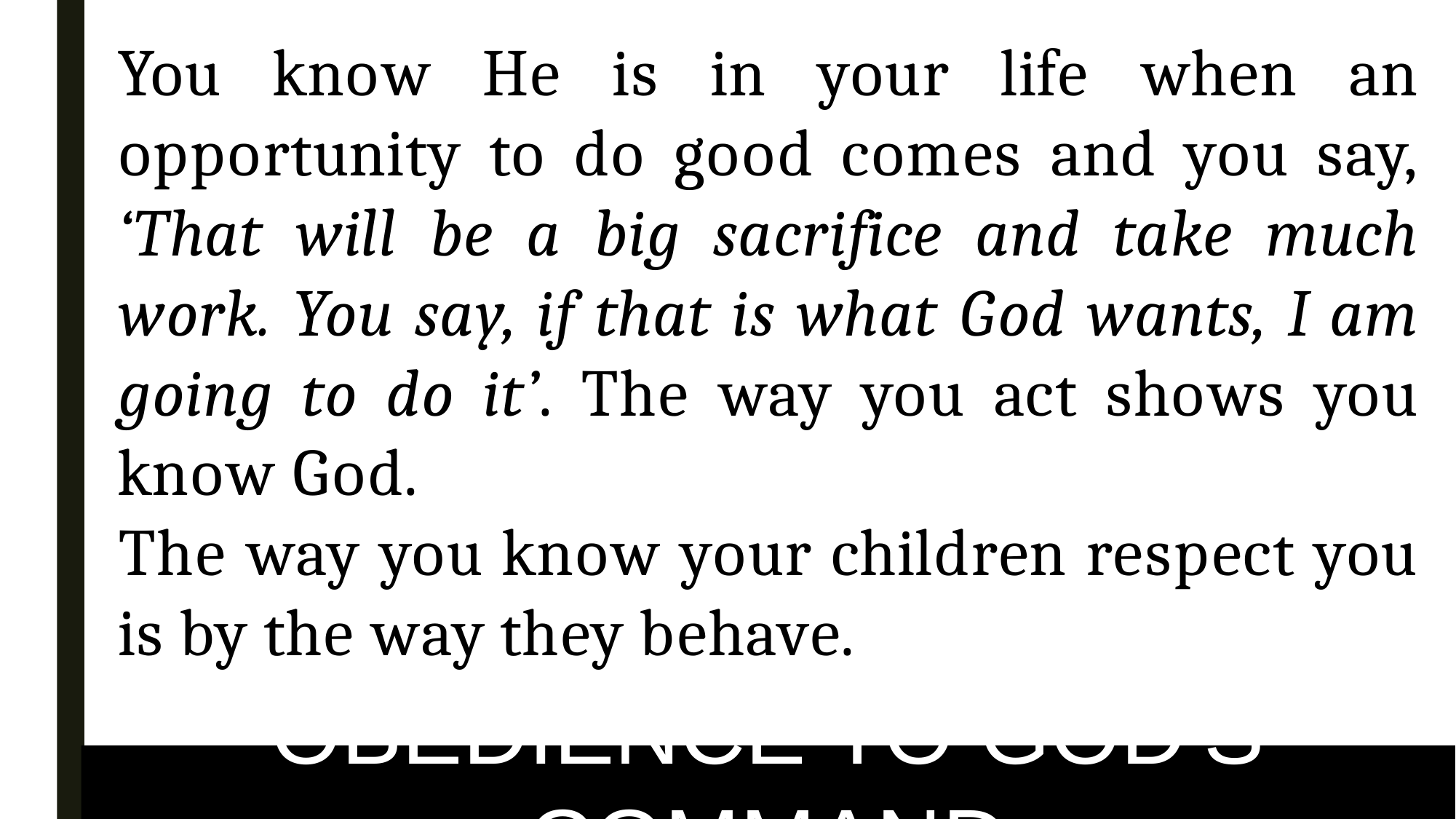

You know He is in your life when an opportunity to do good comes and you say, ‘That will be a big sacrifice and take much work. You say, if that is what God wants, I am going to do it’. The way you act shows you know God.
The way you know your children respect you is by the way they behave.
OBEDIENCE TO GOD'S COMMAND